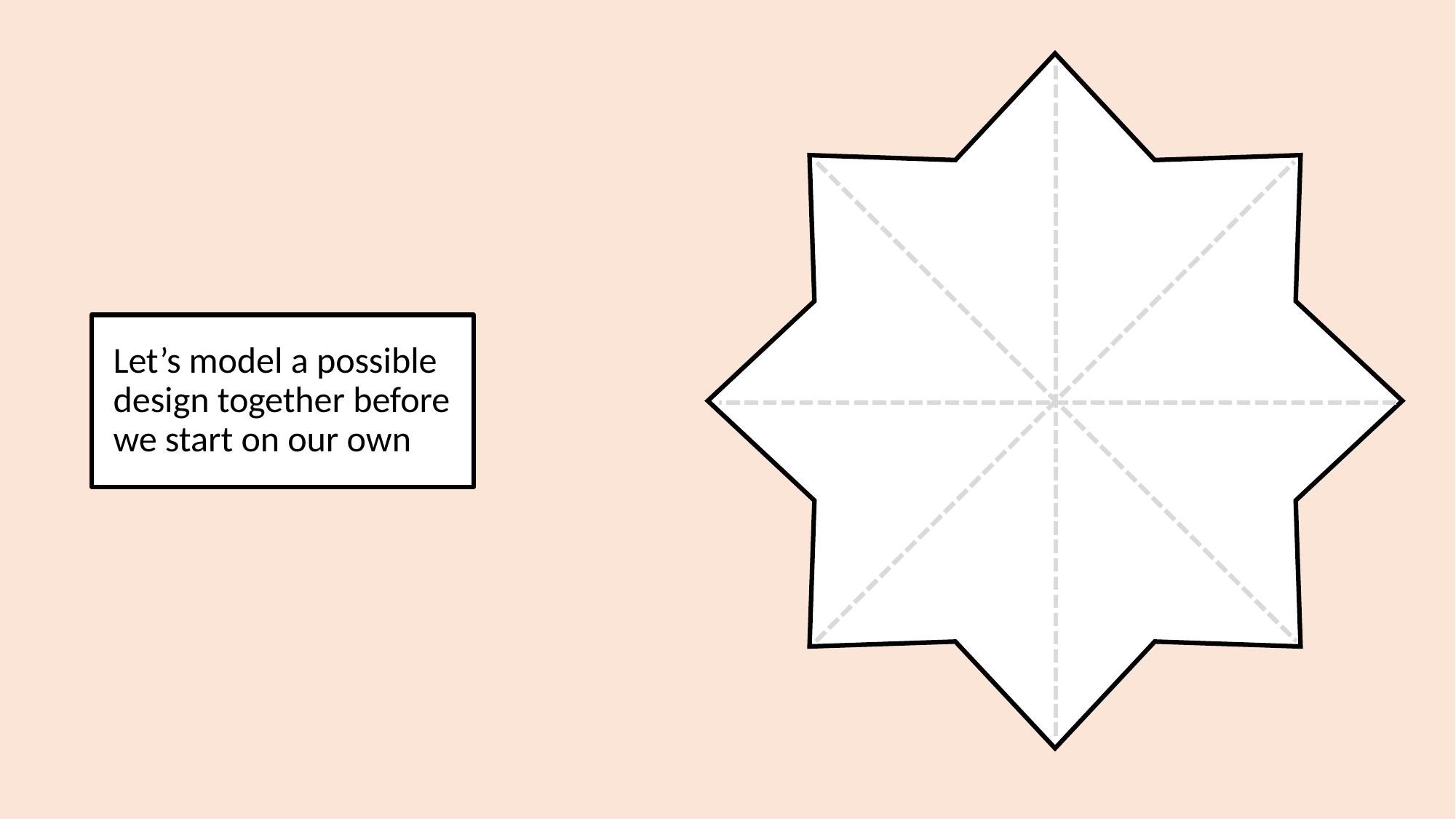

Let’s model a possible design together before we start on our own